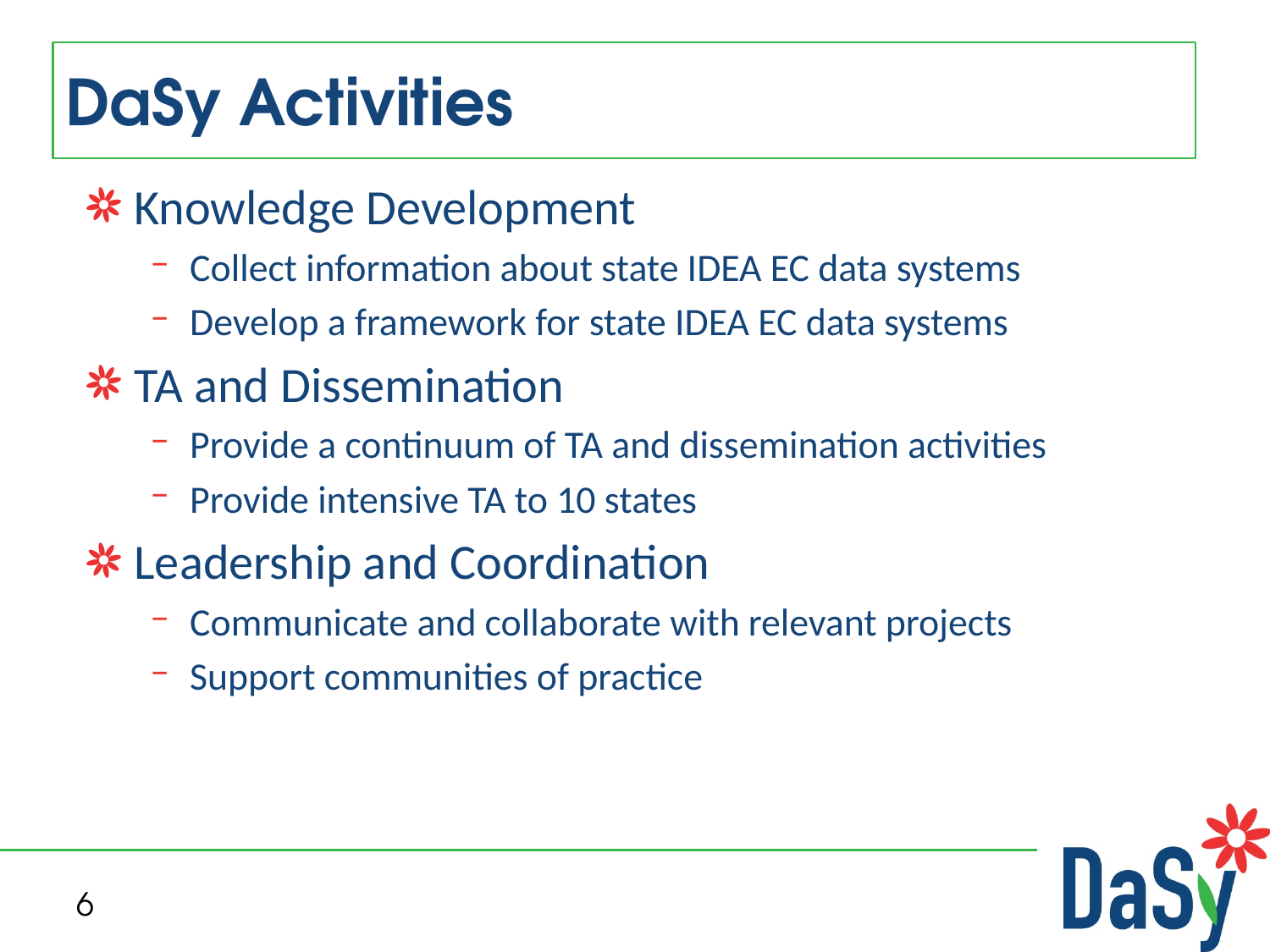

# DaSy Activities
Knowledge Development
Collect information about state IDEA EC data systems
Develop a framework for state IDEA EC data systems
TA and Dissemination
Provide a continuum of TA and dissemination activities
Provide intensive TA to 10 states
Leadership and Coordination
Communicate and collaborate with relevant projects
Support communities of practice

6